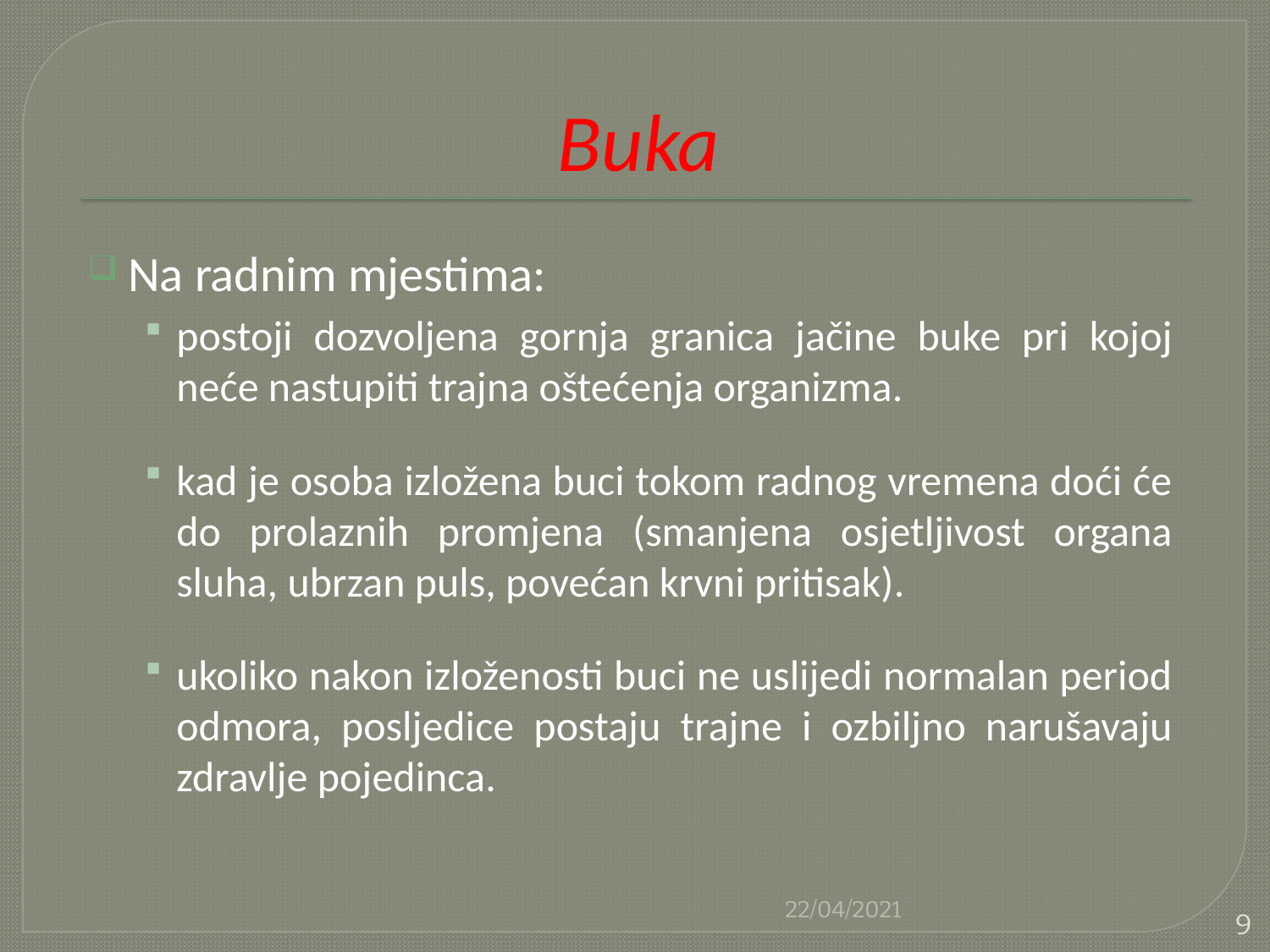

# Buka
Na radnim mjestima:
postoji dozvoljena gornja granica jačine buke pri kojoj neće nastupiti trajna oštećenja organizma.

kad je osoba izložena buci tokom radnog vremena doći će do prolaznih promjena (smanjena osjetljivost organa sluha, ubrzan puls, povećan krvni pritisak).

ukoliko nakon izloženosti buci ne uslijedi normalan period odmora, posljedice postaju trajne i ozbiljno narušavaju zdravlje pojedinca.

22/04/2021
9